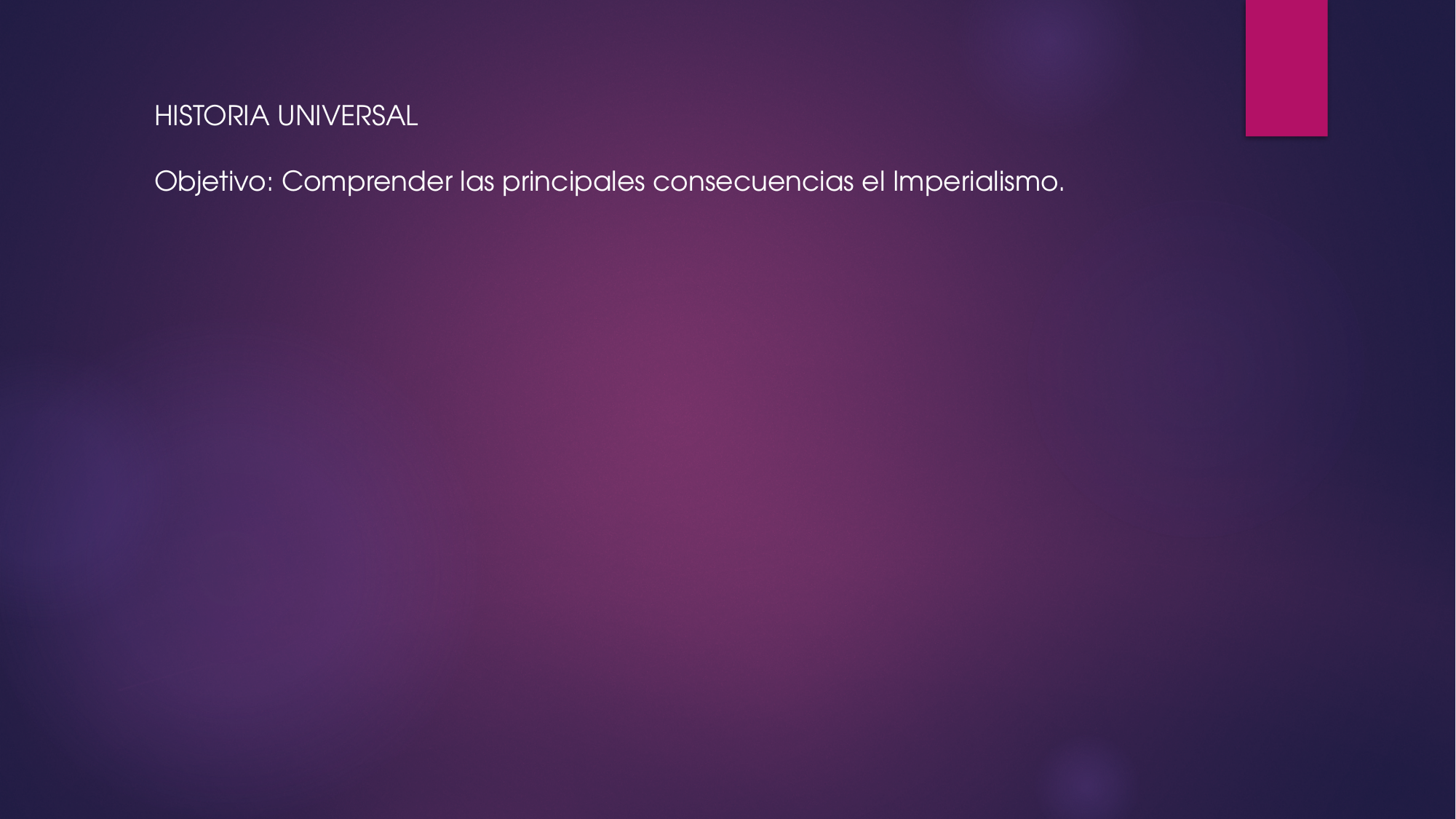

HISTORIA UNIVERSAL

Objetivo: Comprender las principales consecuencias el Imperialismo.